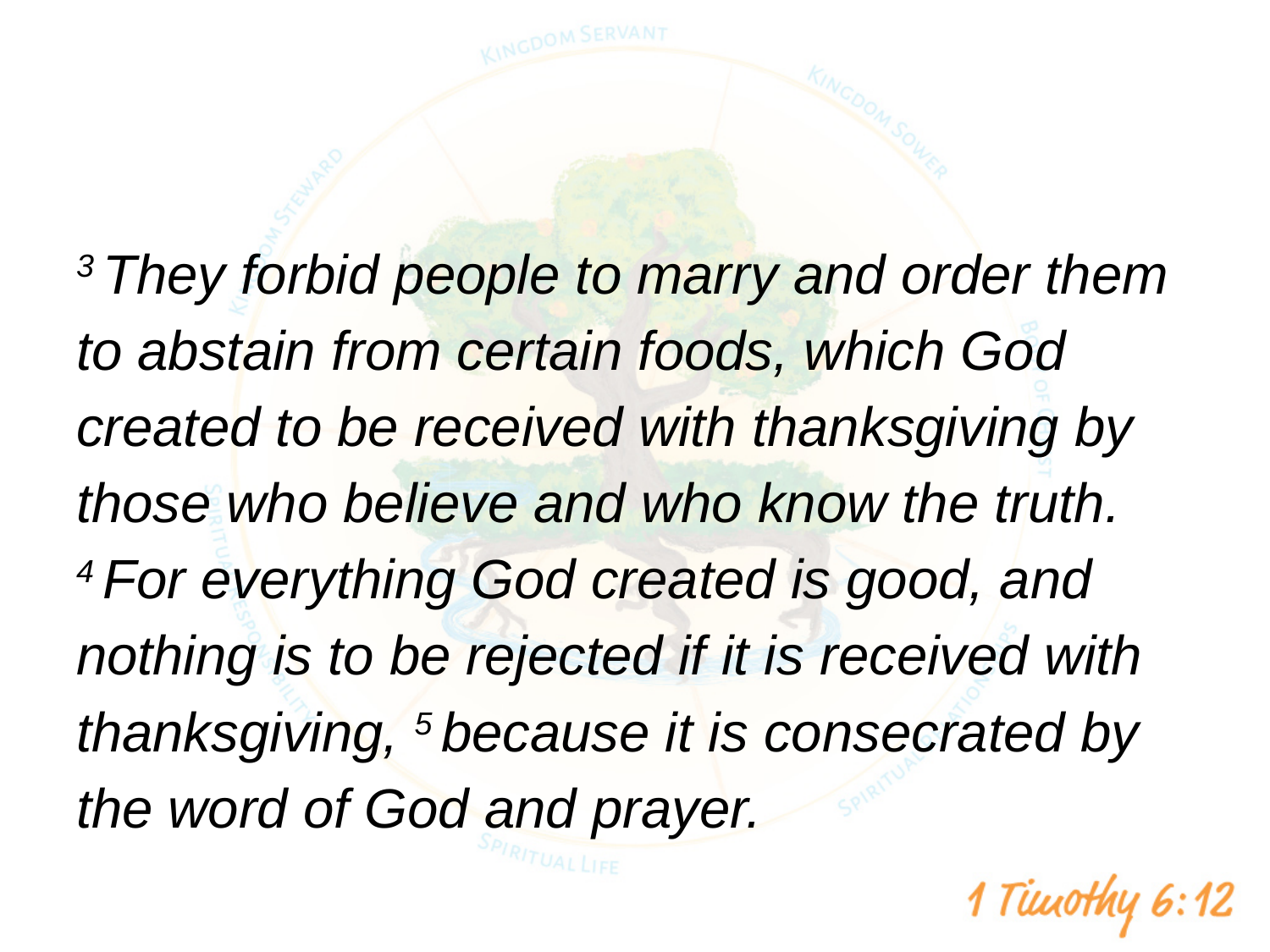

#
3 They forbid people to marry and order them to abstain from certain foods, which God created to be received with thanksgiving by those who believe and who know the truth. 4 For everything God created is good, and nothing is to be rejected if it is received with thanksgiving, 5 because it is consecrated by the word of God and prayer.